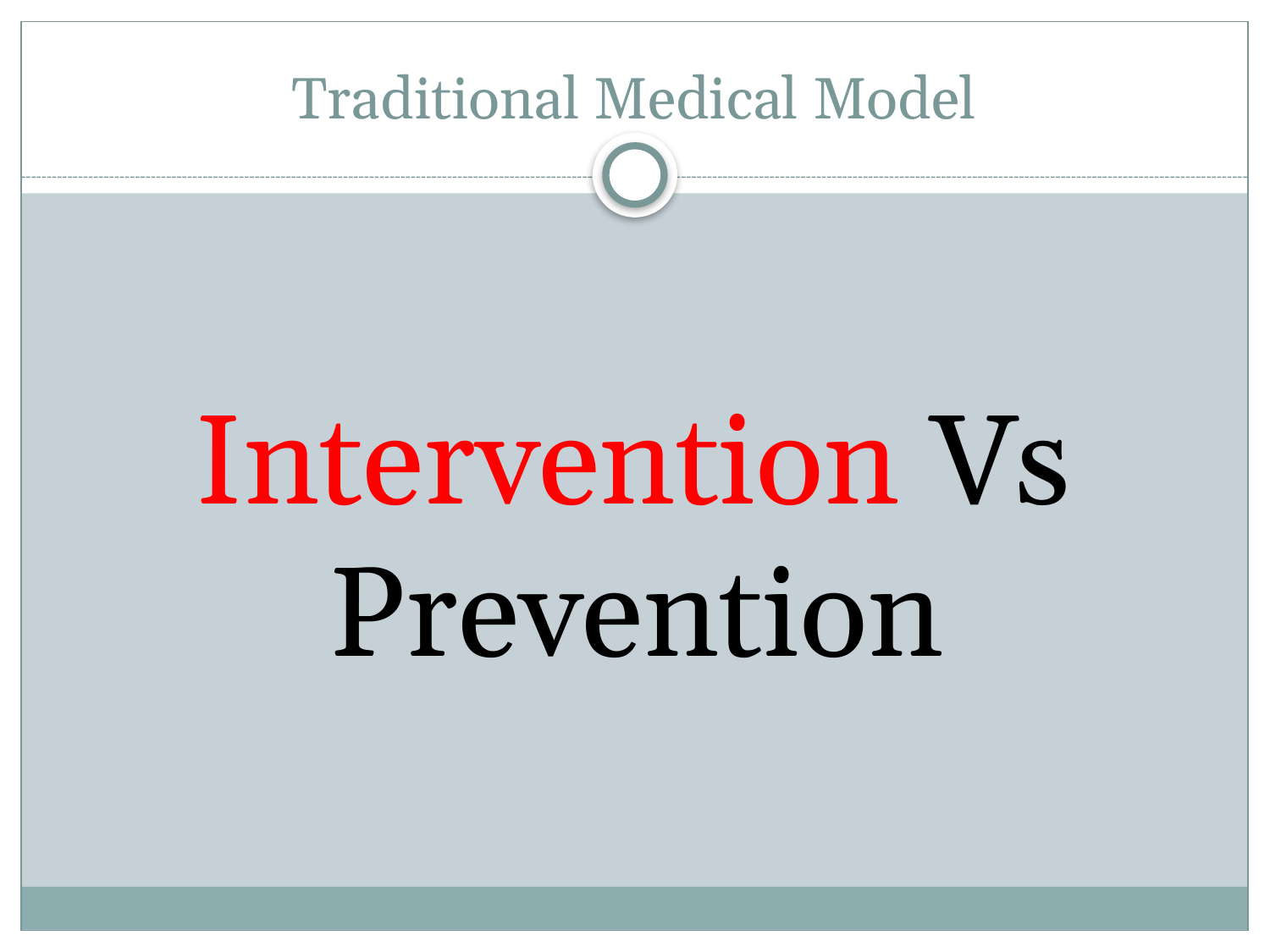

# Traditional Medical Model
Intervention Vs Prevention